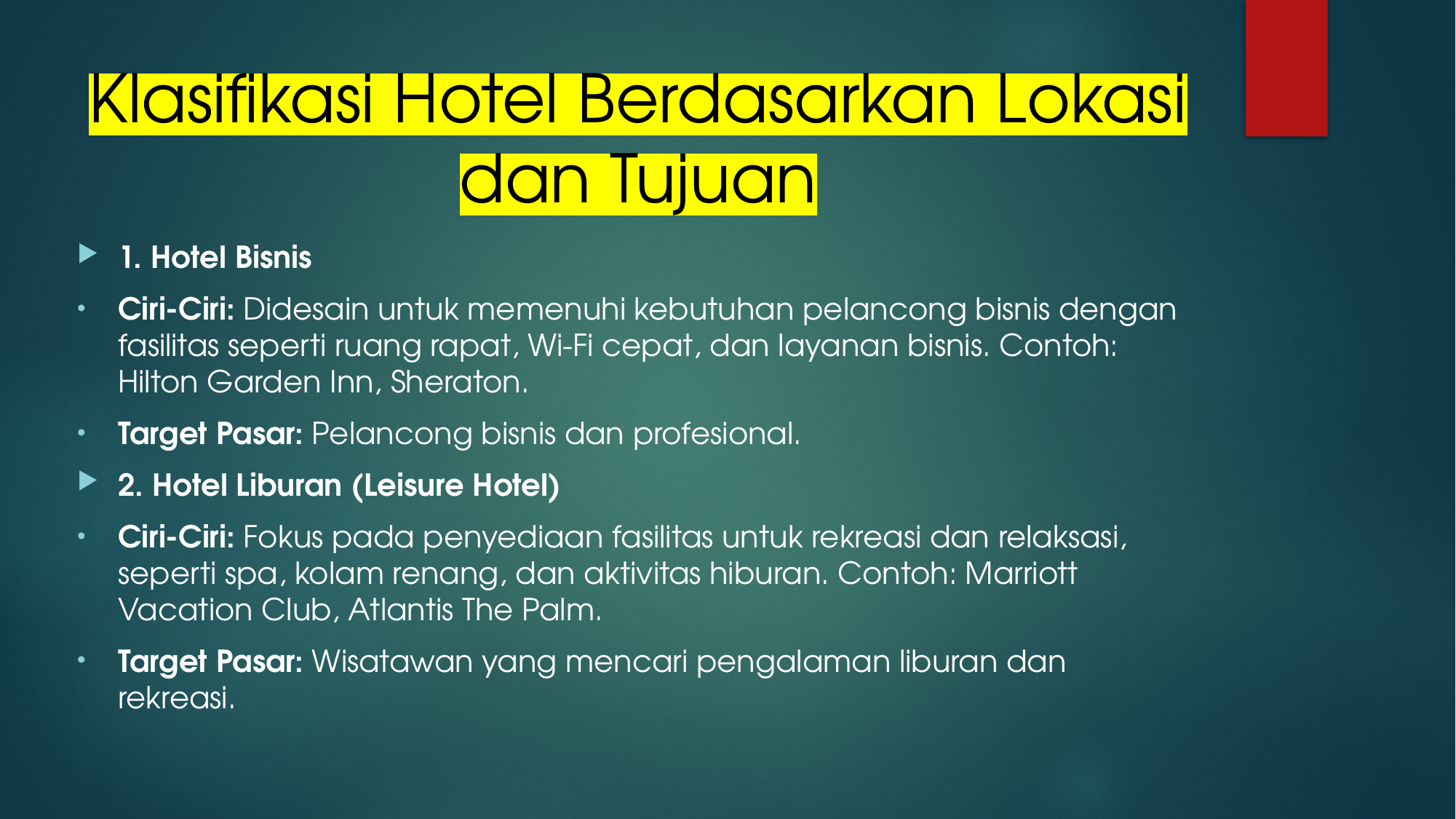

# Klasifikasi Hotel Berdasarkan Lokasi dan Tujuan
1. Hotel Bisnis
Ciri-Ciri: Didesain untuk memenuhi kebutuhan pelancong bisnis dengan fasilitas seperti ruang rapat, Wi-Fi cepat, dan layanan bisnis. Contoh: Hilton Garden Inn, Sheraton.
Target Pasar: Pelancong bisnis dan profesional.
2. Hotel Liburan (Leisure Hotel)
Ciri-Ciri: Fokus pada penyediaan fasilitas untuk rekreasi dan relaksasi, seperti spa, kolam renang, dan aktivitas hiburan. Contoh: Marriott Vacation Club, Atlantis The Palm.
Target Pasar: Wisatawan yang mencari pengalaman liburan dan rekreasi.